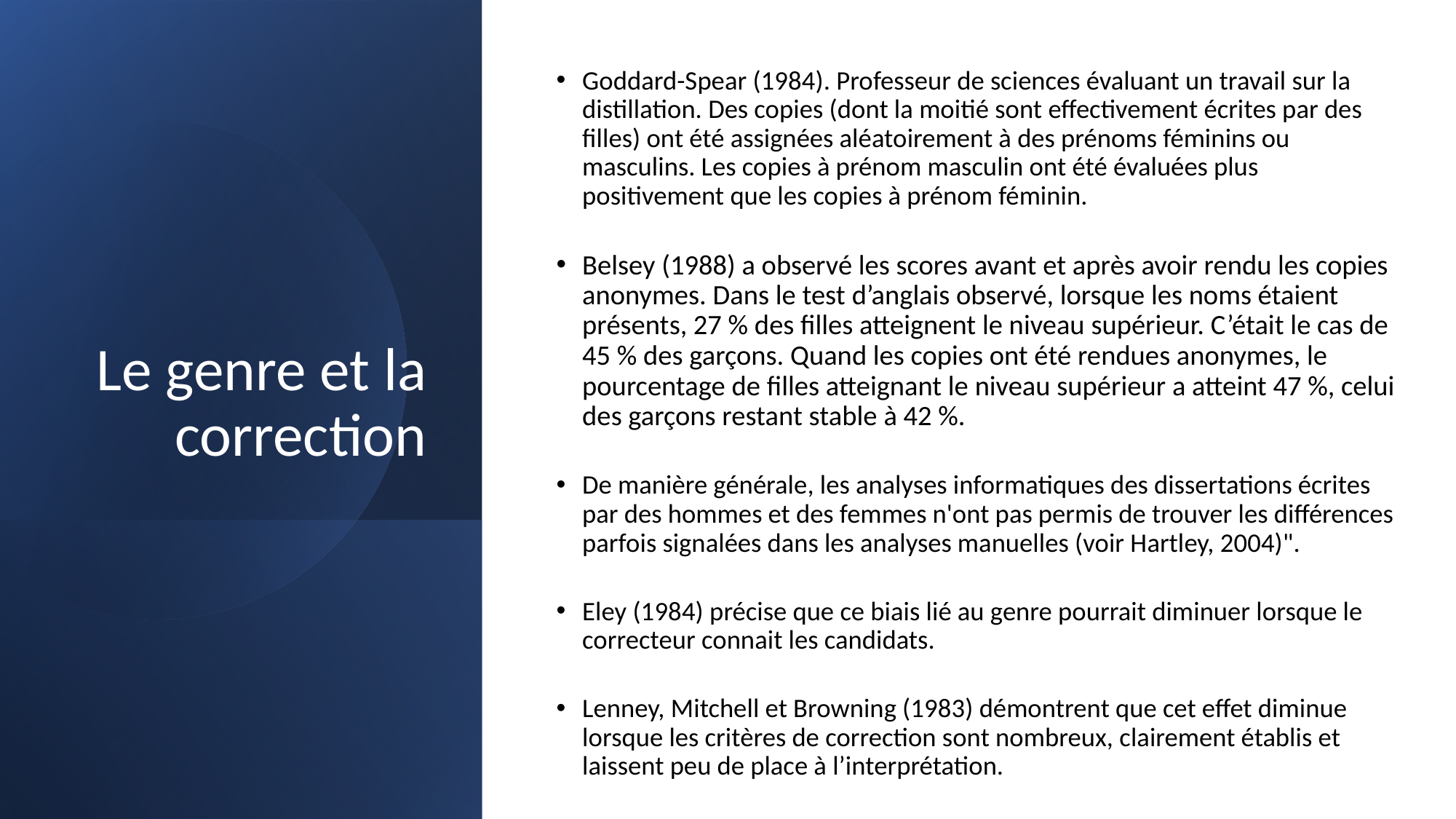

Goddard-Spear (1984). Professeur de sciences évaluant un travail sur la distillation. Des copies (dont la moitié sont effectivement écrites par des filles) ont été assignées aléatoirement à des prénoms féminins ou masculins. Les copies à prénom masculin ont été évaluées plus positivement que les copies à prénom féminin.

Belsey (1988) a observé les scores avant et après avoir rendu les copies anonymes. Dans le test d’anglais observé, lorsque les noms étaient présents, 27 % des filles atteignent le niveau supérieur. C’était le cas de 45 % des garçons. Quand les copies ont été rendues anonymes, le pourcentage de filles atteignant le niveau supérieur a atteint 47 %, celui des garçons restant stable à 42 %.

De manière générale, les analyses informatiques des dissertations écrites par des hommes et des femmes n'ont pas permis de trouver les différences parfois signalées dans les analyses manuelles (voir Hartley, 2004)".

Eley (1984) précise que ce biais lié au genre pourrait diminuer lorsque le correcteur connait les candidats.

Lenney, Mitchell et Browning (1983) démontrent que cet effet diminue lorsque les critères de correction sont nombreux, clairement établis et laissent peu de place à l’interprétation.
# Le genre et la correction